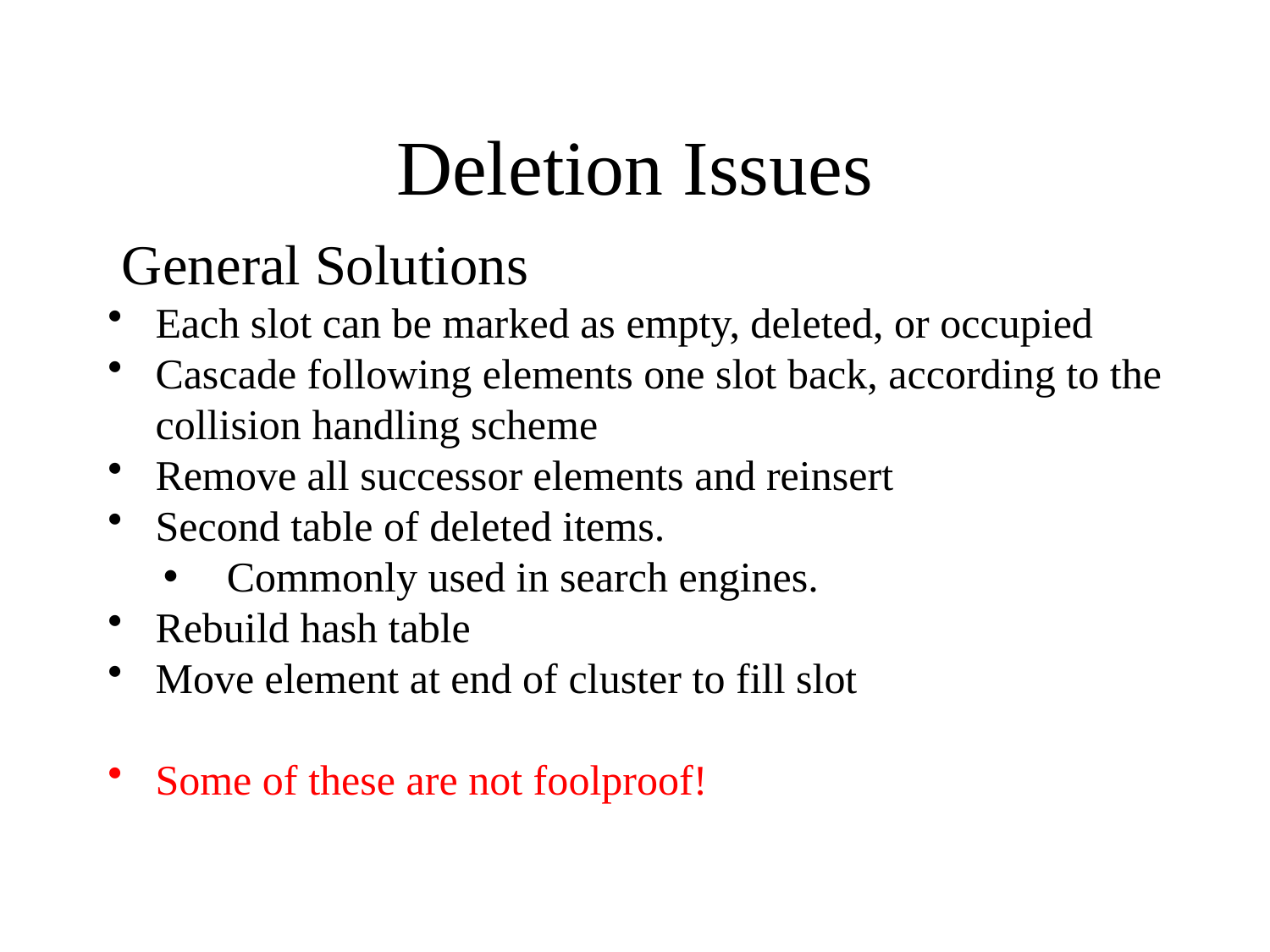

Deletion Issues
 General Solutions
Each slot can be marked as empty, deleted, or occupied
Cascade following elements one slot back, according to the collision handling scheme
Remove all successor elements and reinsert
Second table of deleted items.
Commonly used in search engines.
Rebuild hash table
Move element at end of cluster to fill slot

Some of these are not foolproof!